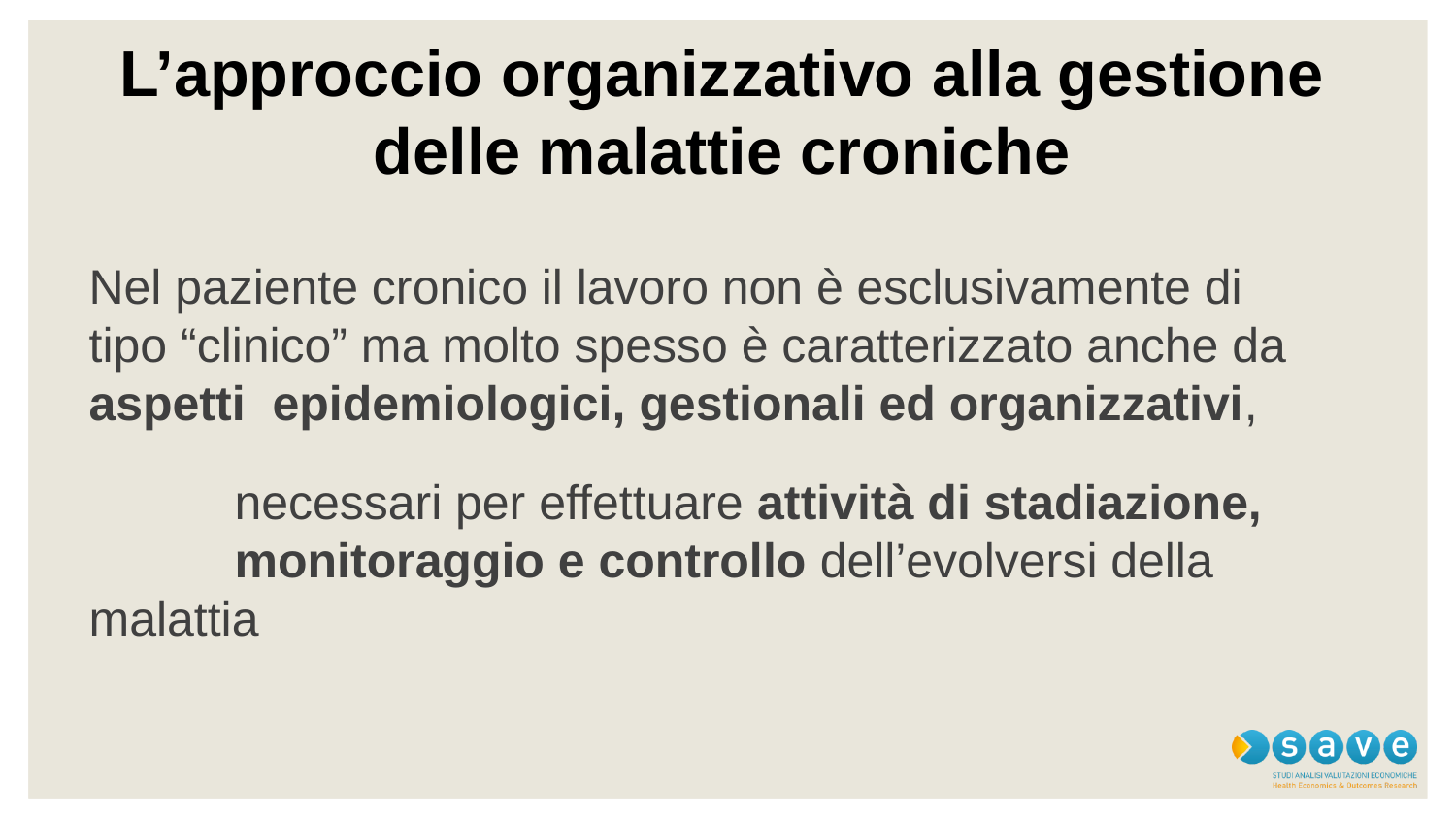

# L’approccio organizzativo alla gestione delle malattie croniche
Nel paziente cronico il lavoro non è esclusivamente di tipo “clinico” ma molto spesso è caratterizzato anche da aspetti  epidemiologici, gestionali ed organizzativi,
	necessari per effettuare attività di stadiazione, 	monitoraggio e controllo dell’evolversi della 	malattia